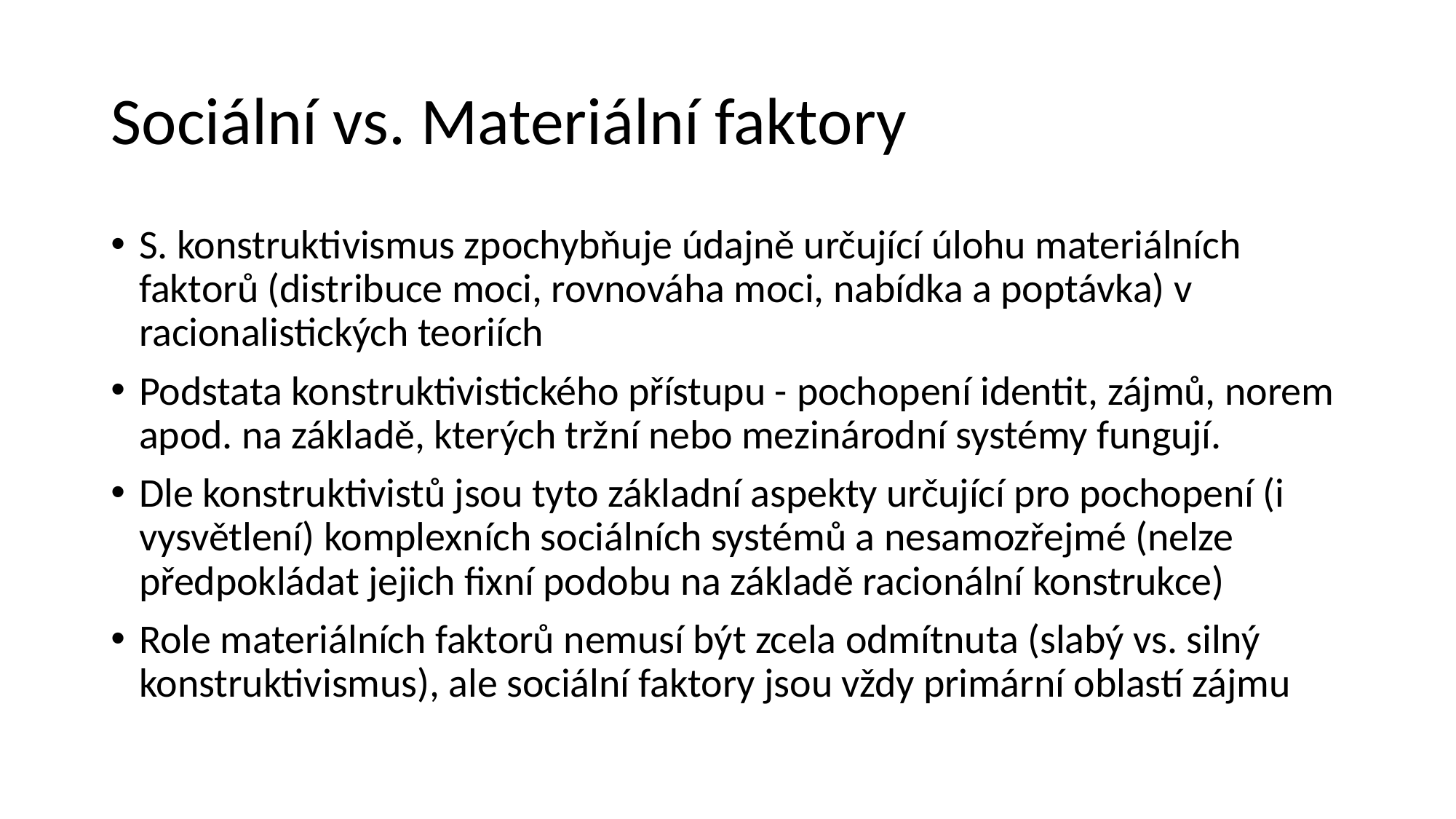

# Sociální vs. Materiální faktory
S. konstruktivismus zpochybňuje údajně určující úlohu materiálních faktorů (distribuce moci, rovnováha moci, nabídka a poptávka) v racionalistických teoriích
Podstata konstruktivistického přístupu - pochopení identit, zájmů, norem apod. na základě, kterých tržní nebo mezinárodní systémy fungují.
Dle konstruktivistů jsou tyto základní aspekty určující pro pochopení (i vysvětlení) komplexních sociálních systémů a nesamozřejmé (nelze předpokládat jejich fixní podobu na základě racionální konstrukce)
Role materiálních faktorů nemusí být zcela odmítnuta (slabý vs. silný konstruktivismus), ale sociální faktory jsou vždy primární oblastí zájmu